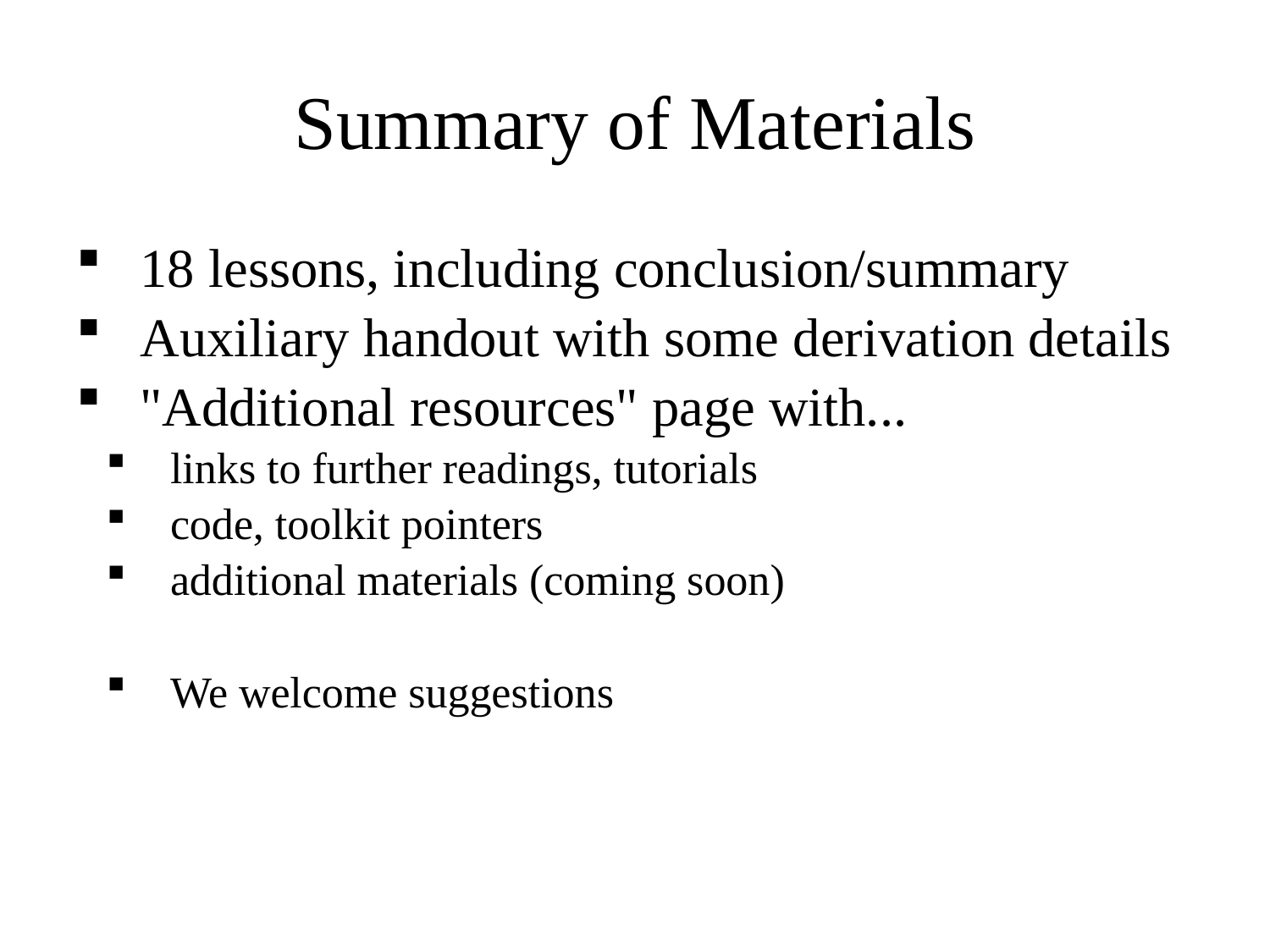

# Summary of Materials
18 lessons, including conclusion/summary
Auxiliary handout with some derivation details
"Additional resources" page with...
links to further readings, tutorials
code, toolkit pointers
additional materials (coming soon)

We welcome suggestions